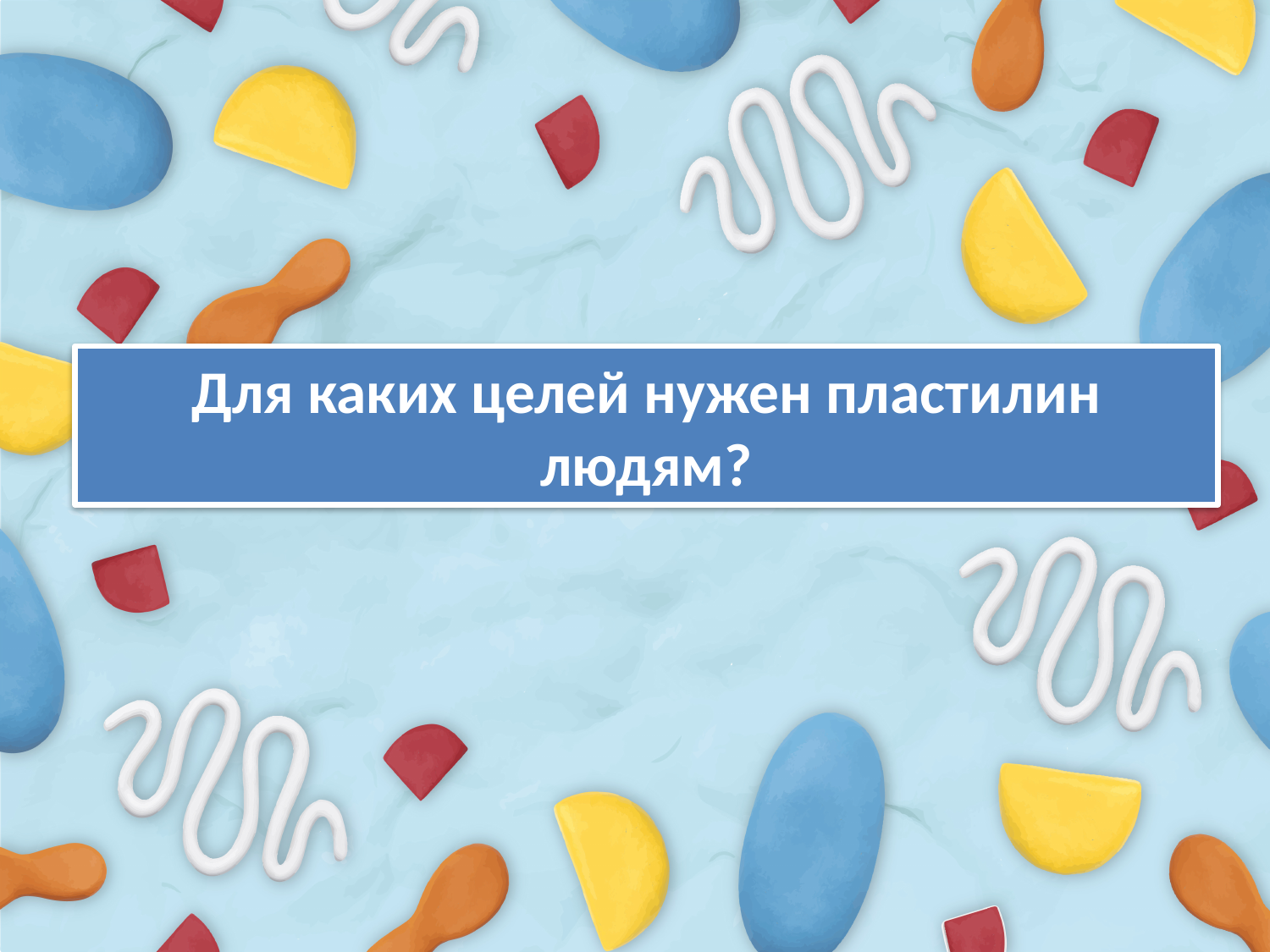

# Для каких целей нужен пластилин людям?